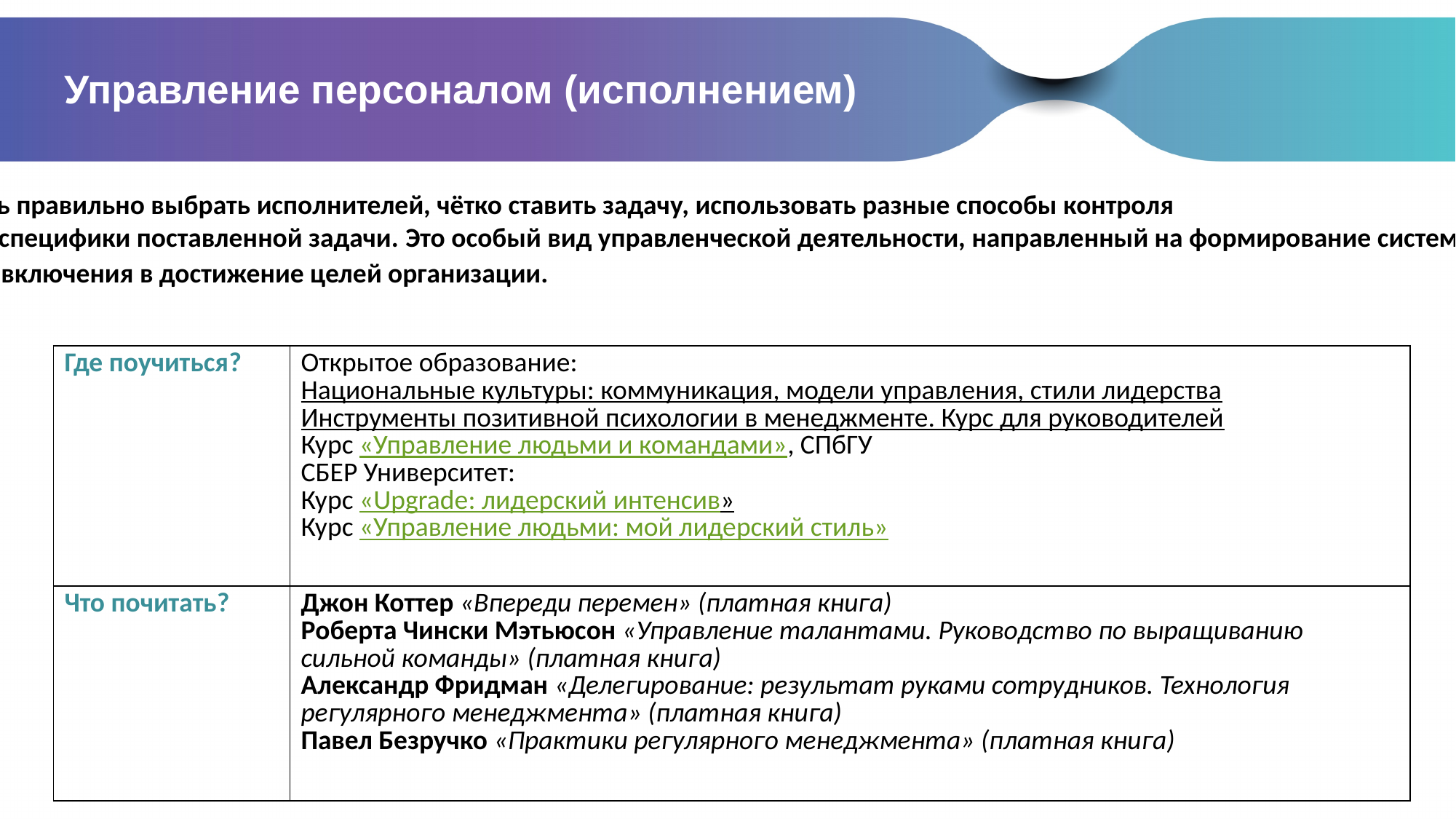

# Управление персоналом (исполнением)
— это способность правильно выбрать исполнителей, чётко ставить задачу, использовать разные способы контроля
в зависимости от специфики поставленной задачи. 
Это особый вид управленческой деятельности, направленный на формирование системы взаимодействия
сотрудников и их включения в достижение целей организации.
| Где поучиться? | Открытое образование: Национальные культуры: коммуникация, модели управления, стили лидерства Инструменты позитивной психологии в менеджменте. Курс для руководителей Курс «Управление людьми и командами», СПбГУ  СБЕР Университет: Курс «Upgrade: лидерский интенсив» Курс «Управление людьми: мой лидерский стиль» |
| --- | --- |
| Что почитать? | Джон Коттер «Впереди перемен» (платная книга) Роберта Чински Мэтьюсон «Управление талантами. Руководство по выращиванию сильной команды» (платная книга) Александр Фридман «Делегирование: результат руками сотрудников. Технология регулярного менеджмента» (платная книга) Павел Безручко «Практики регулярного менеджмента» (платная книга) |